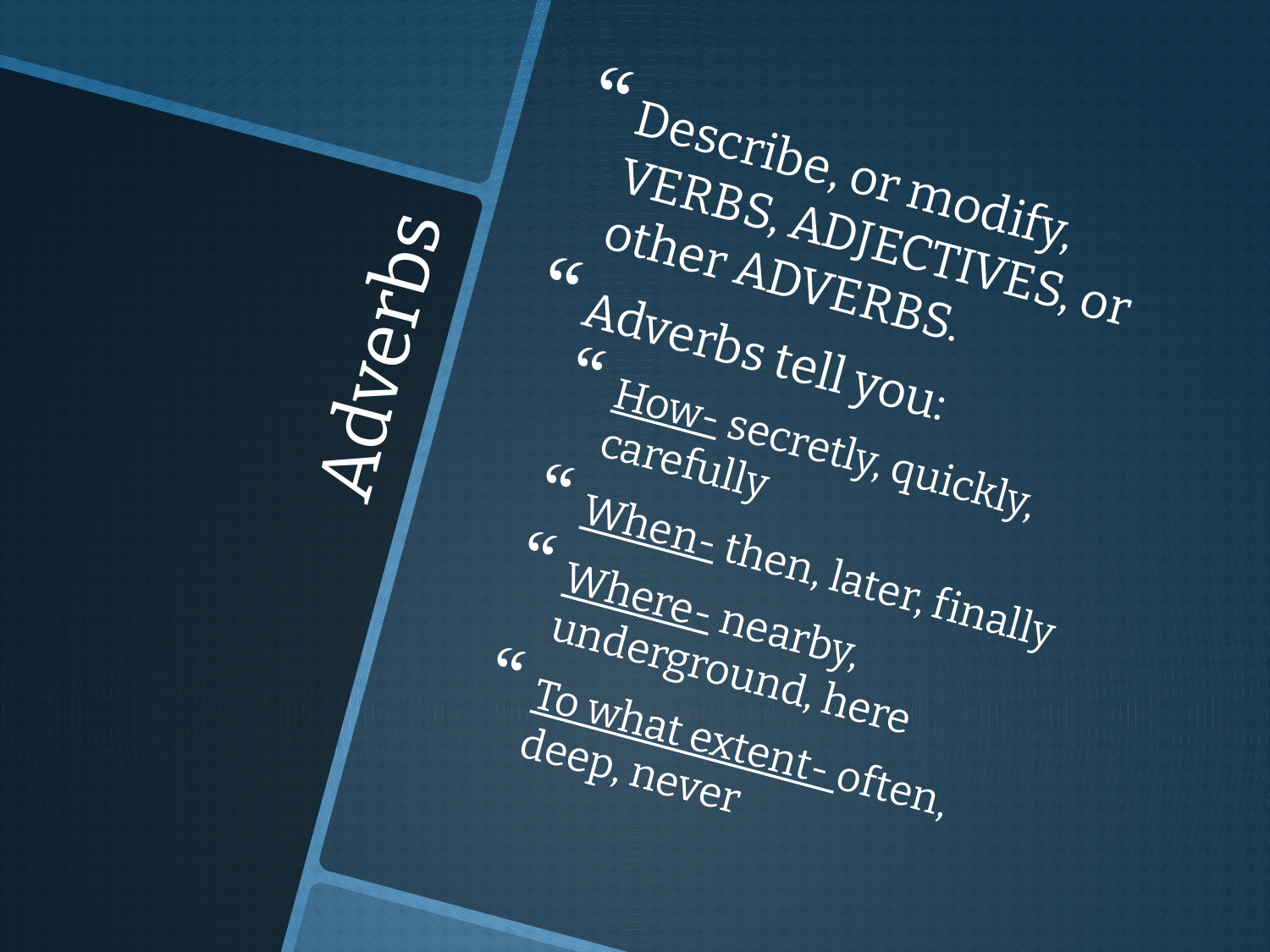

Describe, or modify, VERBS, ADJECTIVES, or other ADVERBS.
Adverbs tell you:
How- secretly, quickly, carefully
When- then, later, finally
Where- nearby, underground, here
To what extent- often, deep, never
# Adverbs